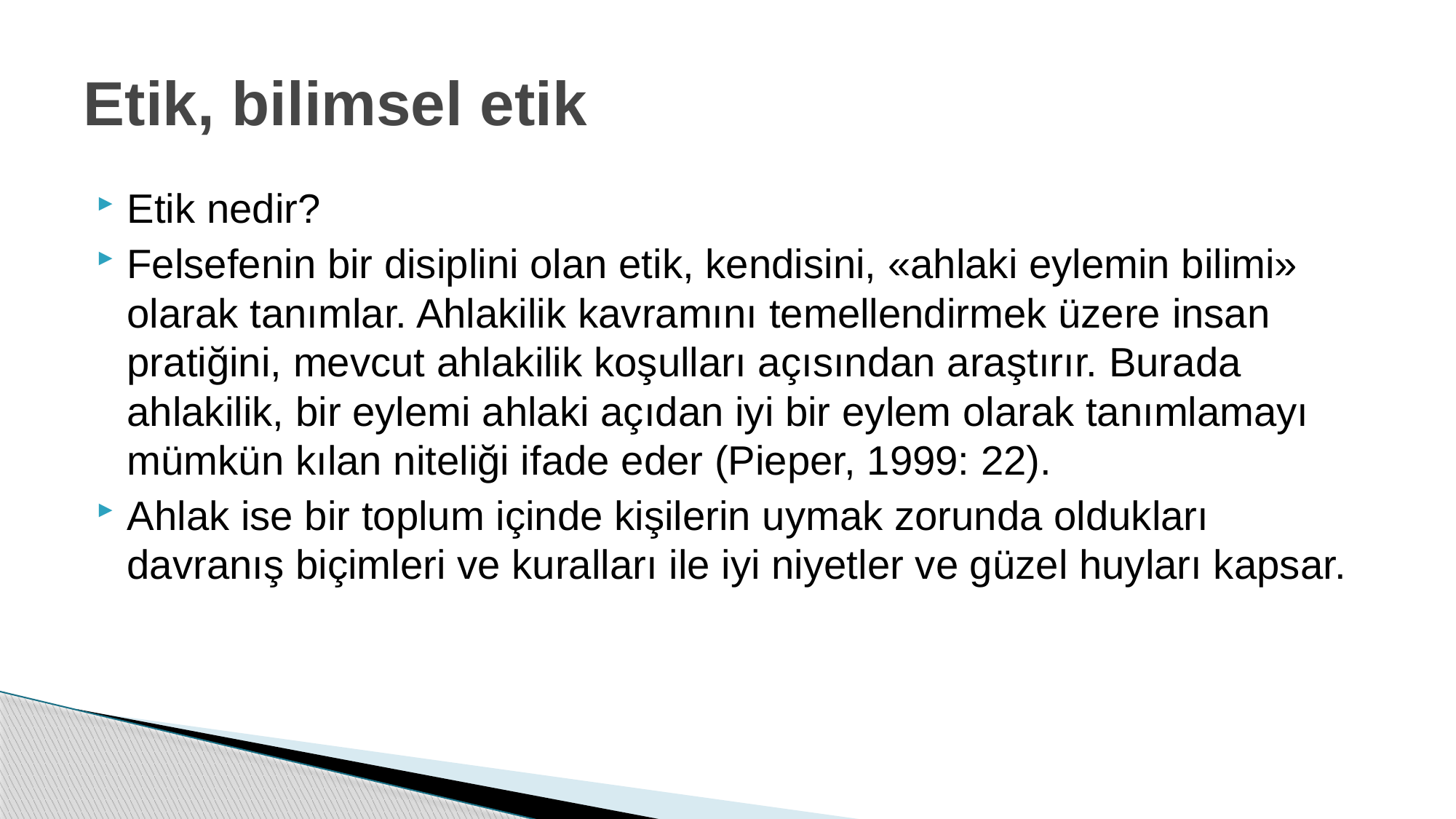

# Etik, bilimsel etik
Etik nedir?
Felsefenin bir disiplini olan etik, kendisini, «ahlaki eylemin bilimi» olarak tanımlar. Ahlakilik kavramını temellendirmek üzere insan pratiğini, mevcut ahlakilik koşulları açısından araştırır. Burada ahlakilik, bir eylemi ahlaki açıdan iyi bir eylem olarak tanımlamayı mümkün kılan niteliği ifade eder (Pieper, 1999: 22).
Ahlak ise bir toplum içinde kişilerin uymak zorunda oldukları davranış biçimleri ve kuralları ile iyi niyetler ve güzel huyları kapsar.